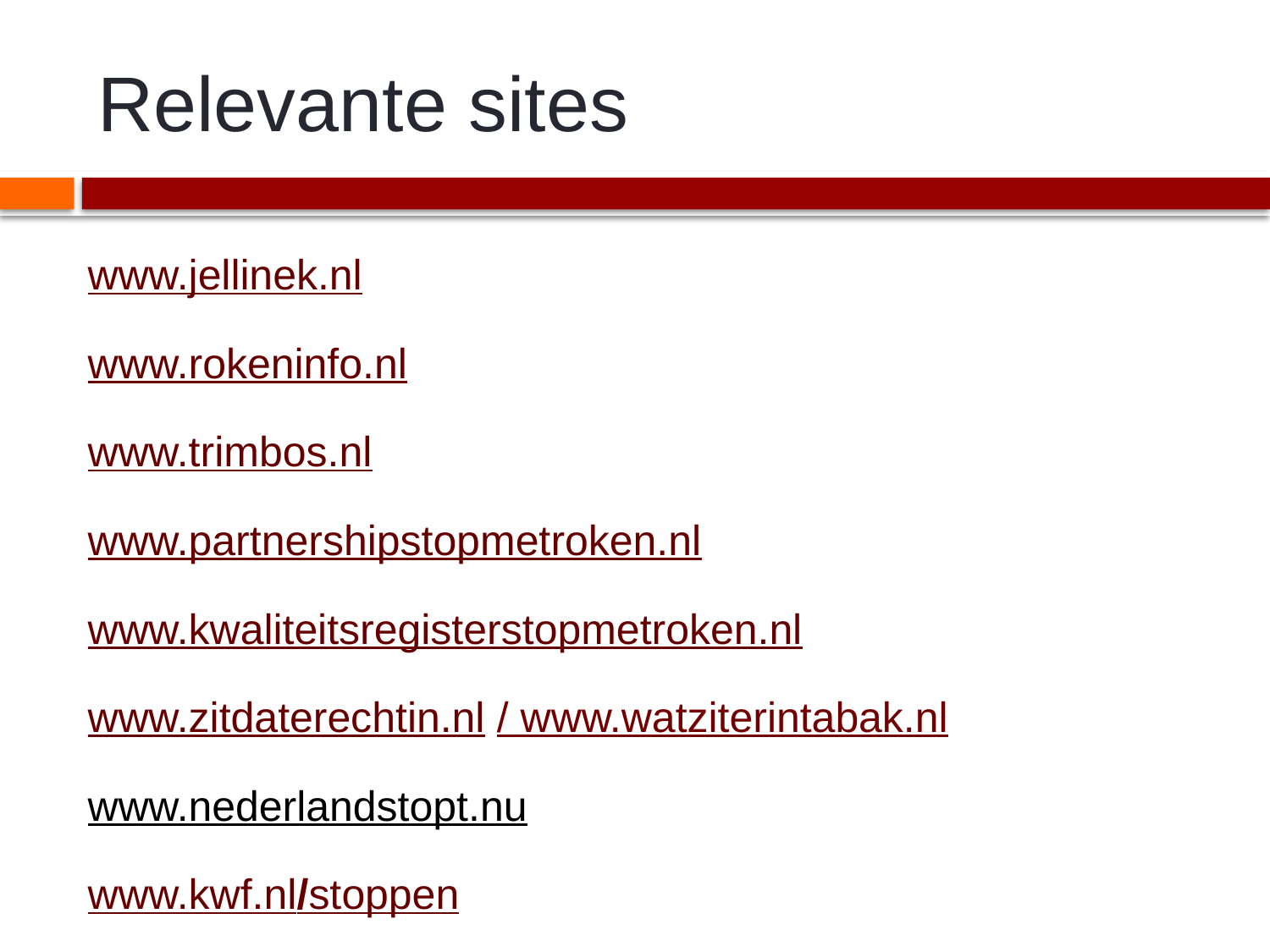

# Relevante sites
www.jellinek.nl
www.rokeninfo.nl
www.trimbos.nl
www.partnershipstopmetroken.nl
www.kwaliteitsregisterstopmetroken.nl
www.zitdaterechtin.nl / www.watziterintabak.nl
www.nederlandstopt.nu
www.kwf.nl/stoppen